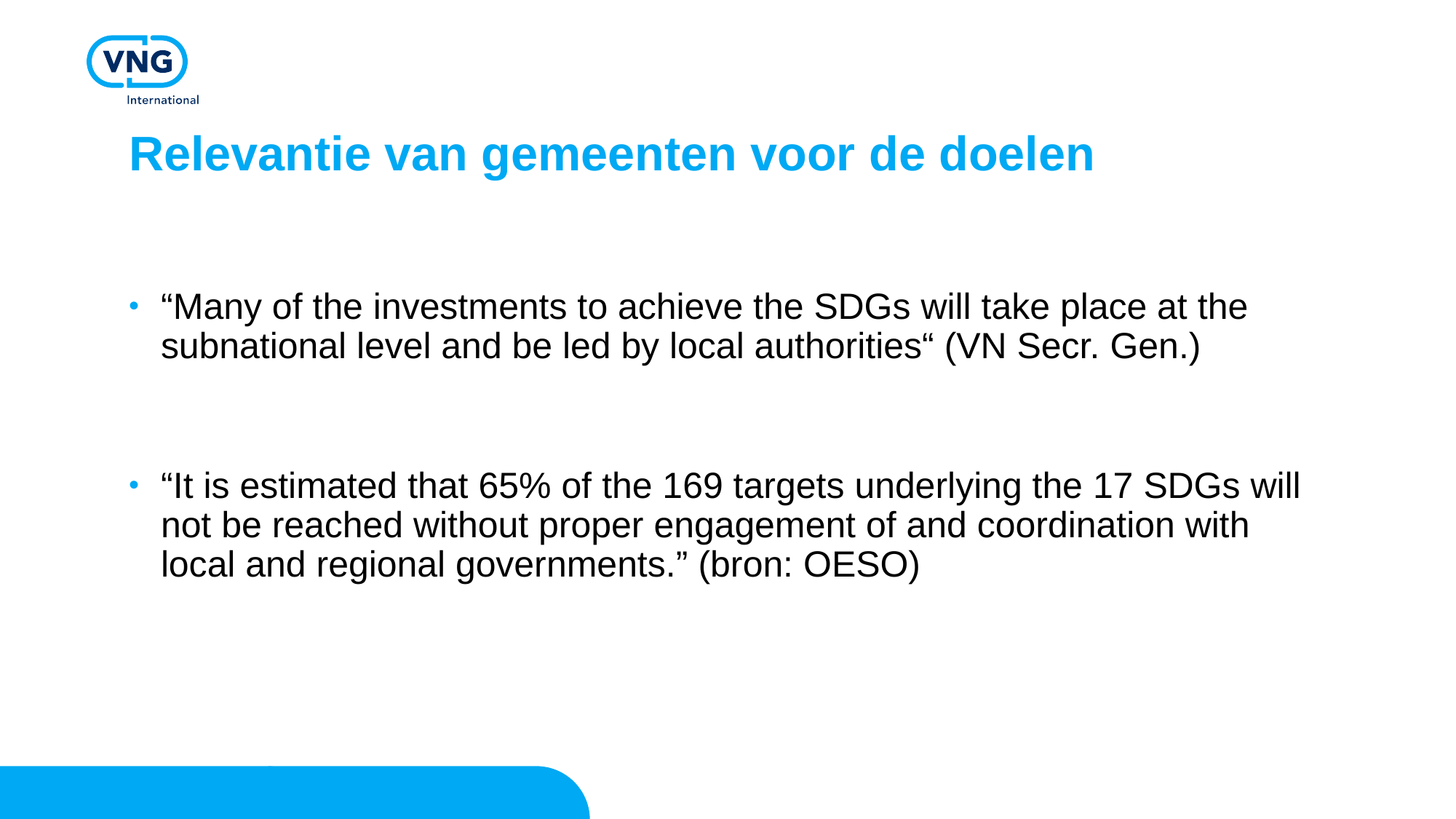

# Relevantie van gemeenten voor de doelen
“Many of the investments to achieve the SDGs will take place at the subnational level and be led by local authorities“ (VN Secr. Gen.)

“It is estimated that 65% of the 169 targets underlying the 17 SDGs will not be reached without proper engagement of and coordination with local and regional governments.” (bron: OESO)